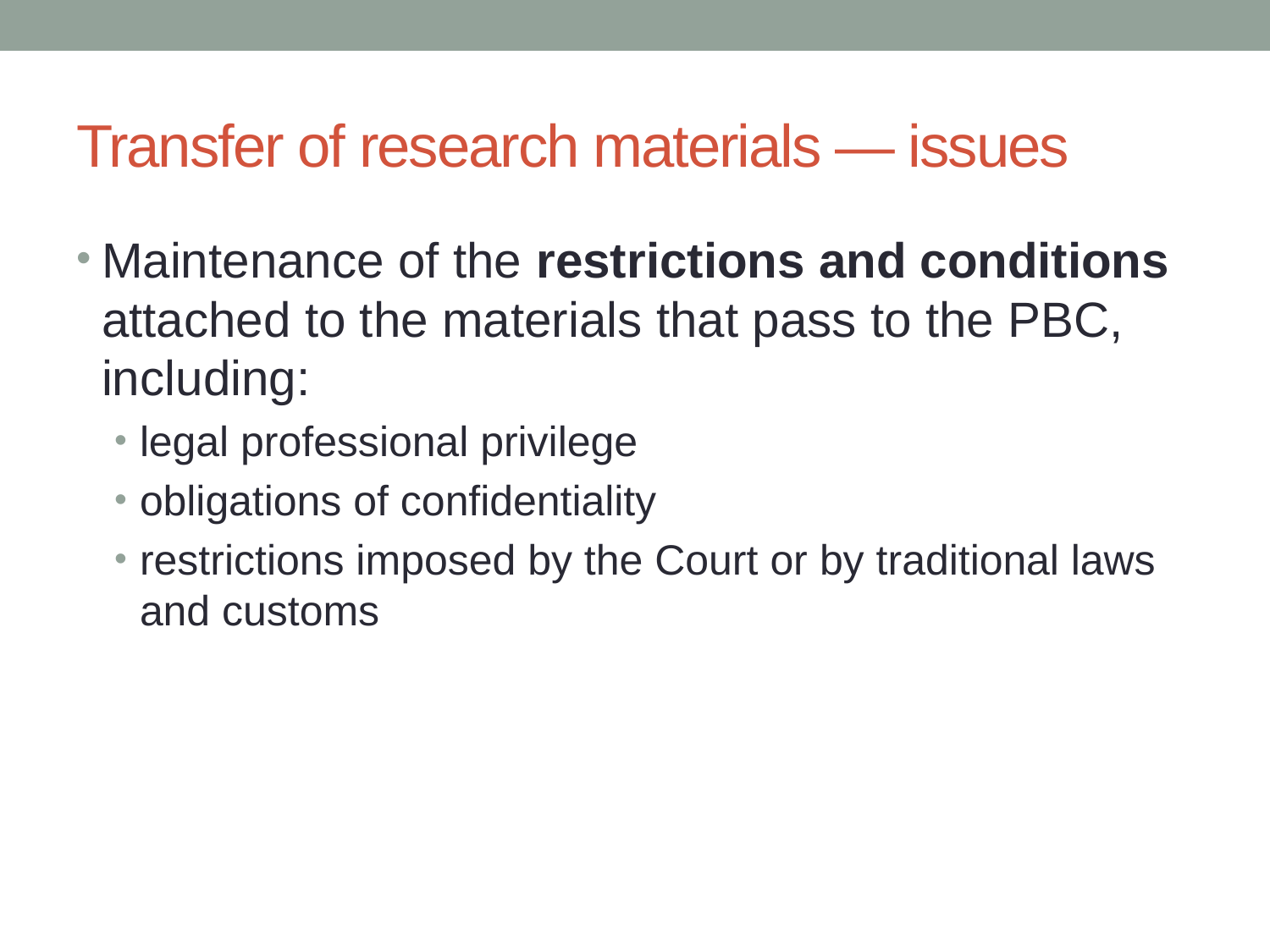

# Transfer of research materials — issues
Maintenance of the restrictions and conditions attached to the materials that pass to the PBC, including:
legal professional privilege
obligations of confidentiality
restrictions imposed by the Court or by traditional laws and customs